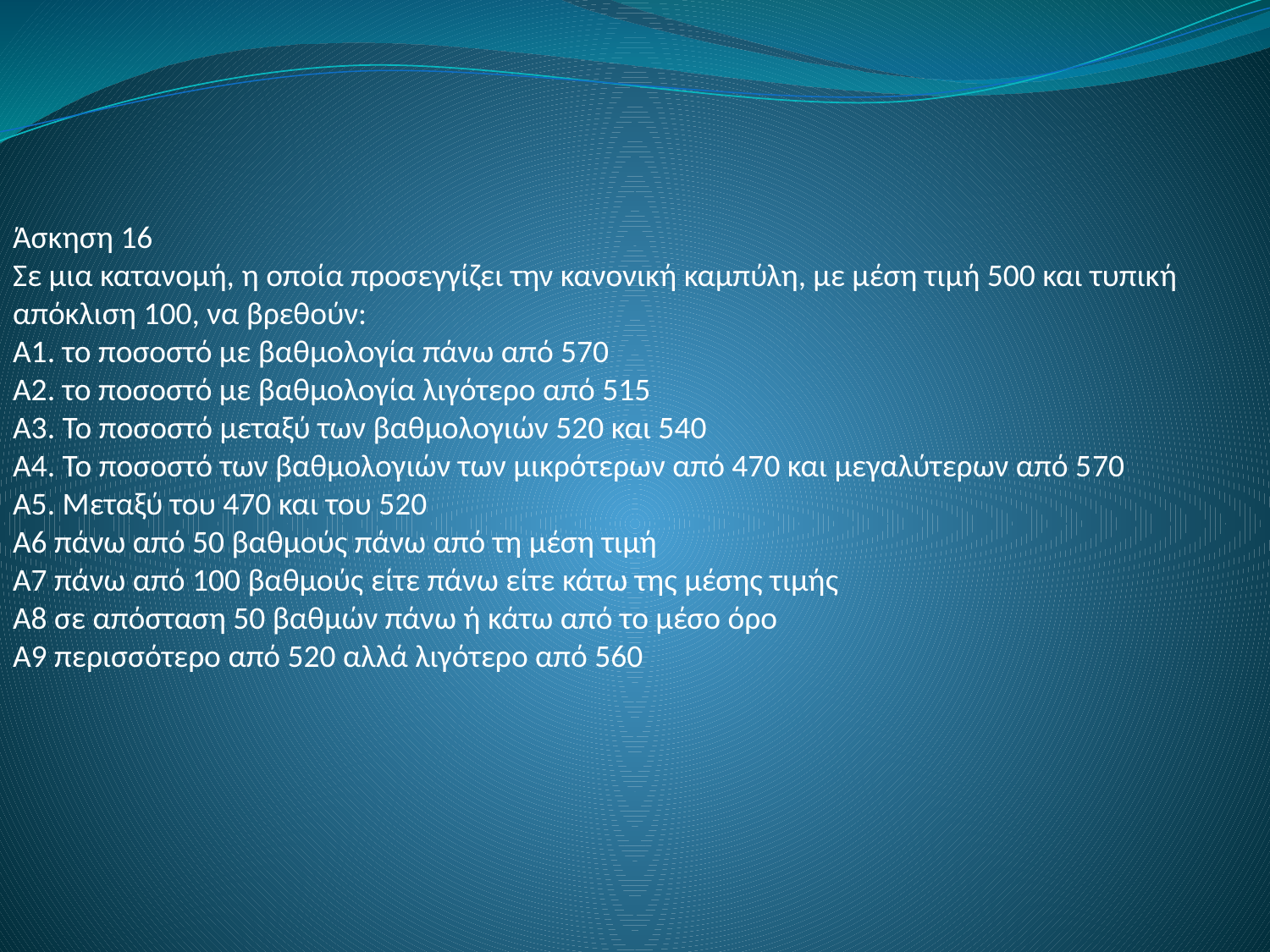

Άσκηση 16
Σε μια κατανομή, η οποία προσεγγίζει την κανονική καμπύλη, με μέση τιμή 500 και τυπική απόκλιση 100, να βρεθούν:
Α1. το ποσοστό με βαθμολογία πάνω από 570
Α2. το ποσοστό με βαθμολογία λιγότερο από 515
Α3. Το ποσοστό μεταξύ των βαθμολογιών 520 και 540
Α4. Το ποσοστό των βαθμολογιών των μικρότερων από 470 και μεγαλύτερων από 570
Α5. Μεταξύ του 470 και του 520
Α6 πάνω από 50 βαθμούς πάνω από τη μέση τιμή
Α7 πάνω από 100 βαθμούς είτε πάνω είτε κάτω της μέσης τιμής
Α8 σε απόσταση 50 βαθμών πάνω ή κάτω από το μέσο όρο
Α9 περισσότερο από 520 αλλά λιγότερο από 560